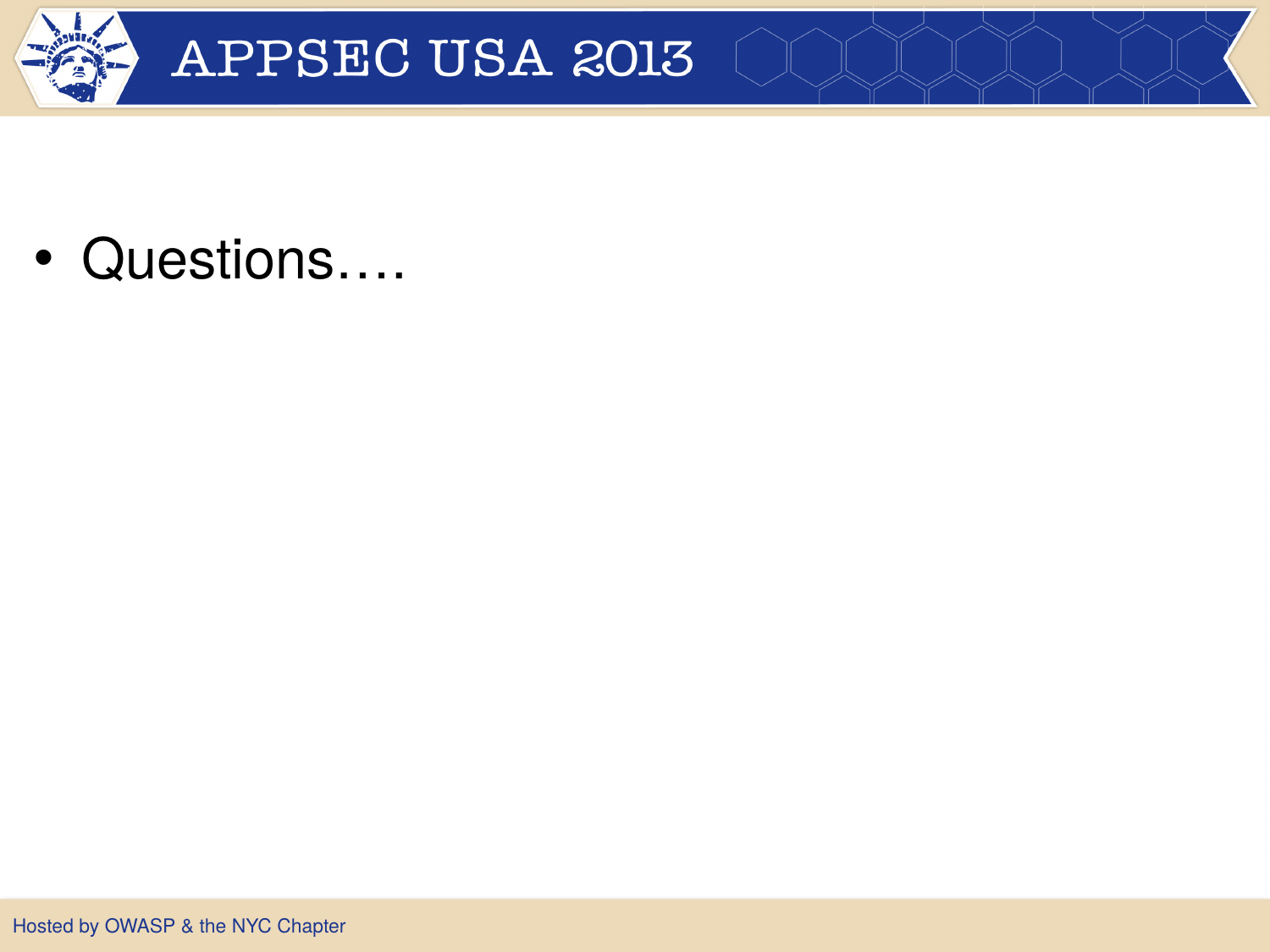

Questions….

Hosted by OWASP & the NYC Chapter